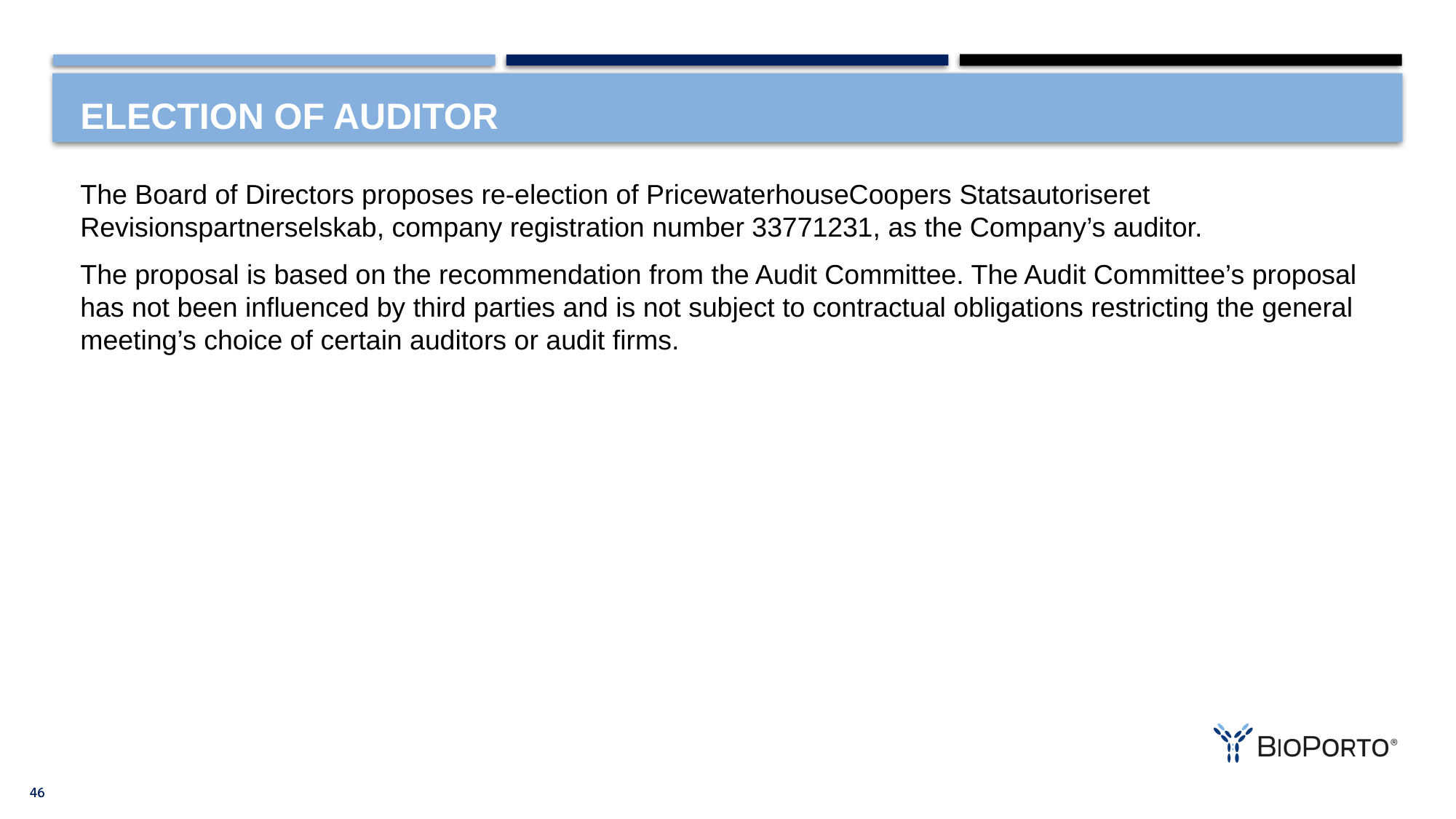

# ELECTION OF AUDITOR
The Board of Directors proposes re-election of PricewaterhouseCoopers Statsautoriseret Revisionspartnerselskab, company registration number 33771231, as the Company’s auditor.
The proposal is based on the recommendation from the Audit Committee. The Audit Committee’s proposal has not been influenced by third parties and is not subject to contractual obligations restricting the general meeting’s choice of certain auditors or audit firms.